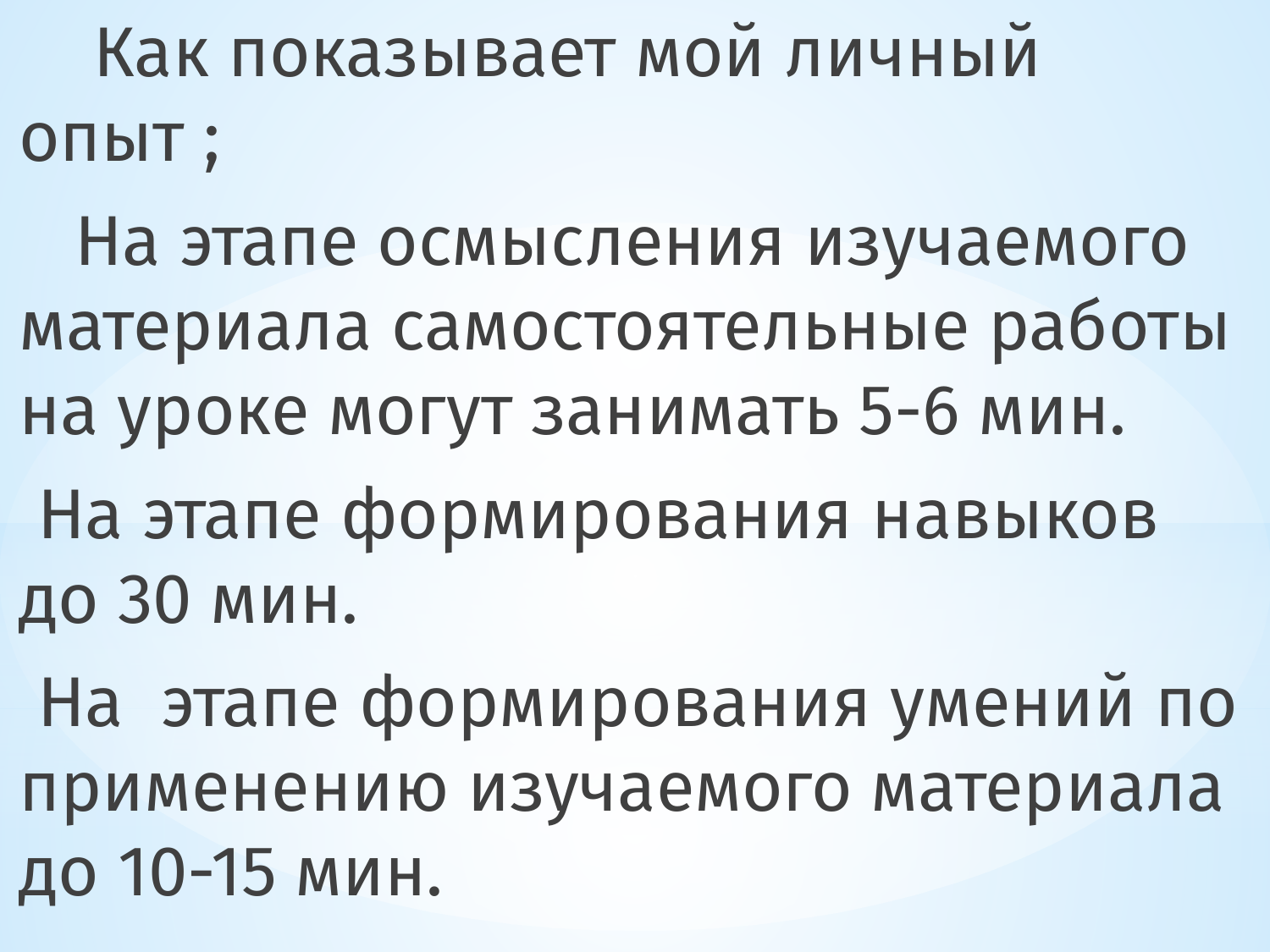

Как показывает мой личный опыт ;
   На этапе осмысления изучаемого материала самостоятельные работы на уроке могут занимать 5-6 мин.
 На этапе формирования навыков до 30 мин.
 На  этапе формирования умений по применению изучаемого материала до 10-15 мин.